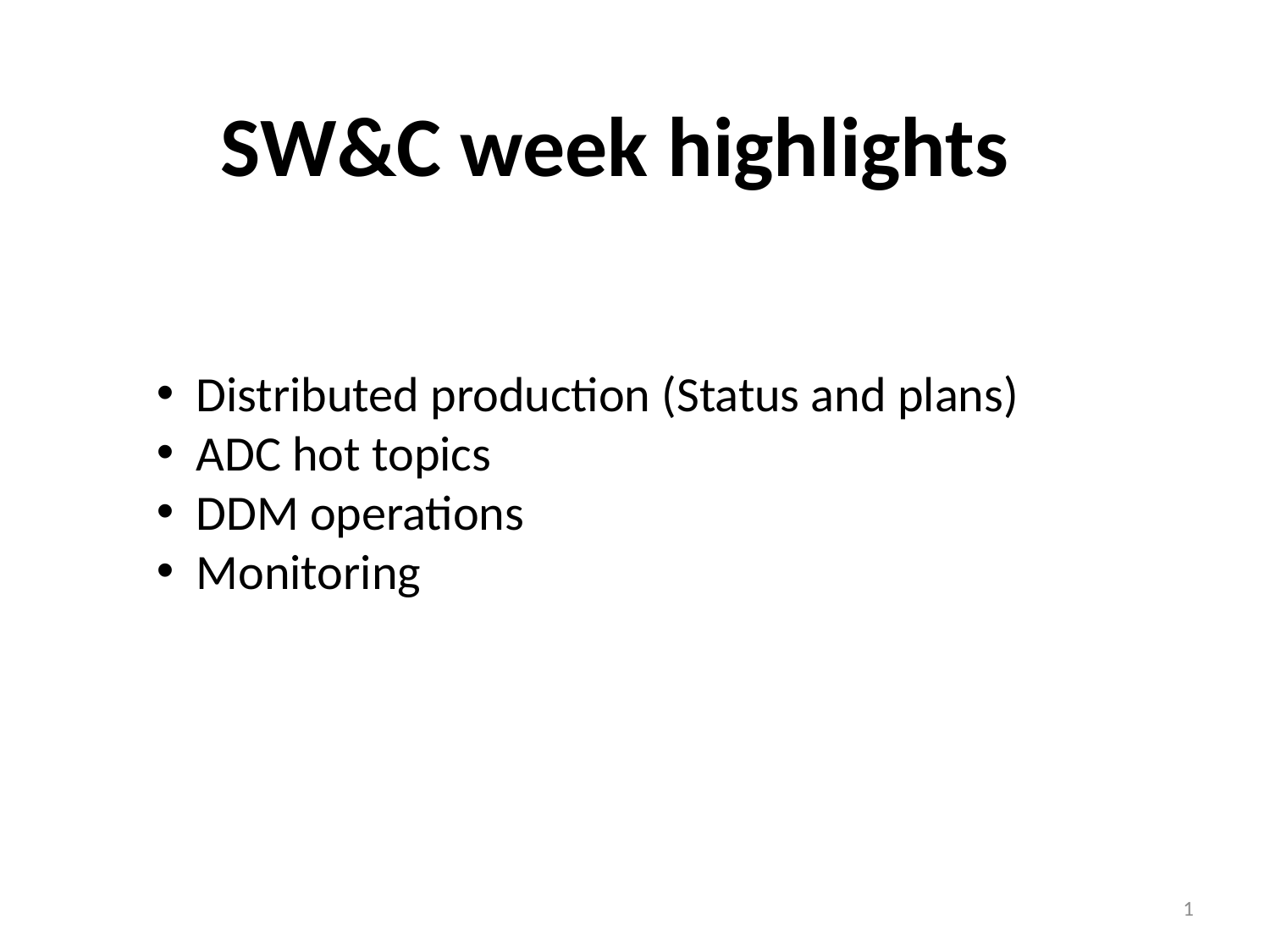

# SW&C week highlights
Distributed production (Status and plans)
ADC hot topics
DDM operations
Monitoring

1